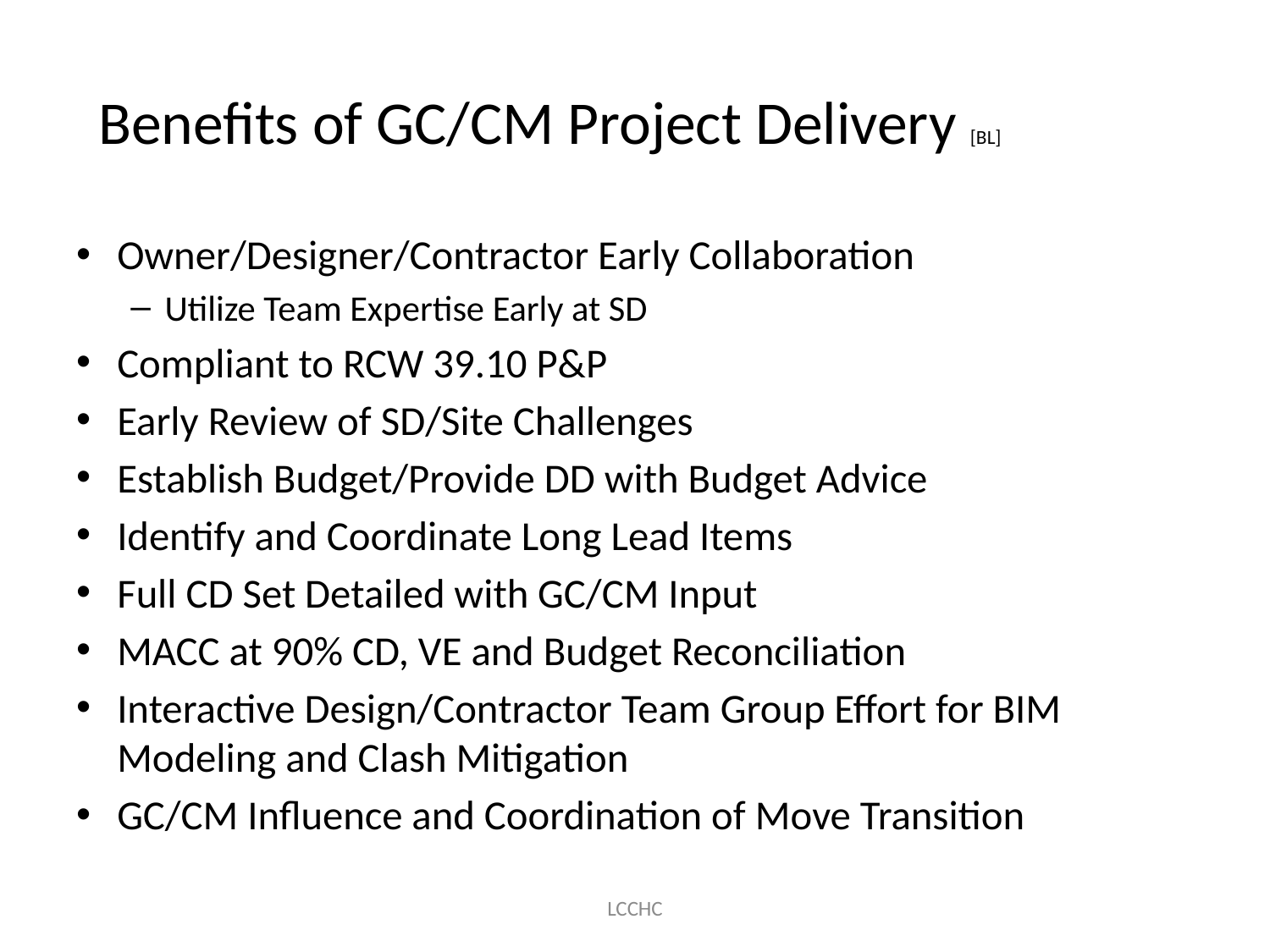

# Benefits of GC/CM Project Delivery [BL]
Owner/Designer/Contractor Early Collaboration
Utilize Team Expertise Early at SD
Compliant to RCW 39.10 P&P
Early Review of SD/Site Challenges
Establish Budget/Provide DD with Budget Advice
Identify and Coordinate Long Lead Items
Full CD Set Detailed with GC/CM Input
MACC at 90% CD, VE and Budget Reconciliation
Interactive Design/Contractor Team Group Effort for BIM Modeling and Clash Mitigation
GC/CM Influence and Coordination of Move Transition
LCCHC